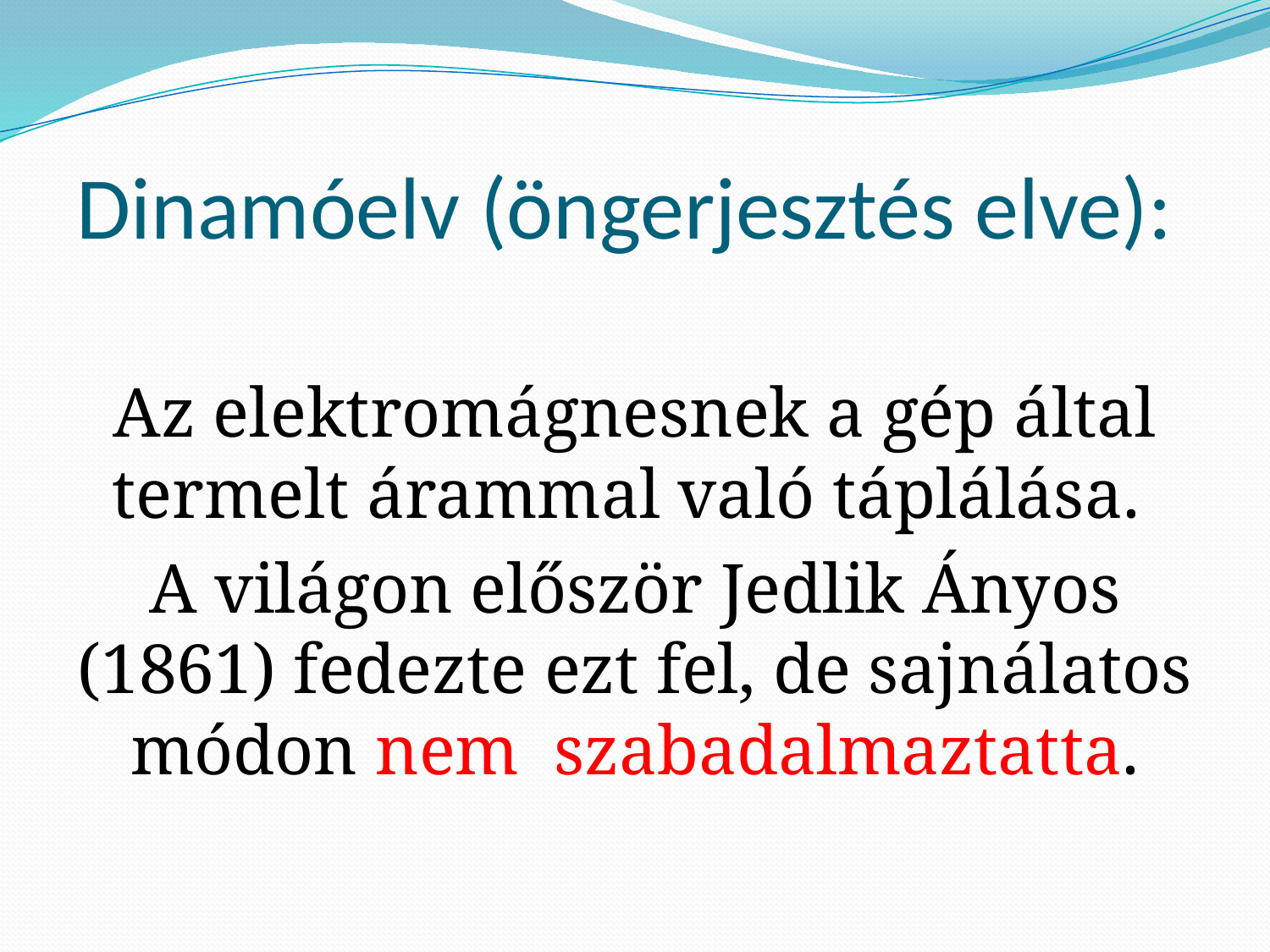

# Dinamóelv (öngerjesztés elve):

Az elektromágnesnek a gép által termelt árammal való táplálása.
A világon először Jedlik Ányos (1861) fedezte ezt fel, de sajnálatos módon nem  szabadalmaztatta.